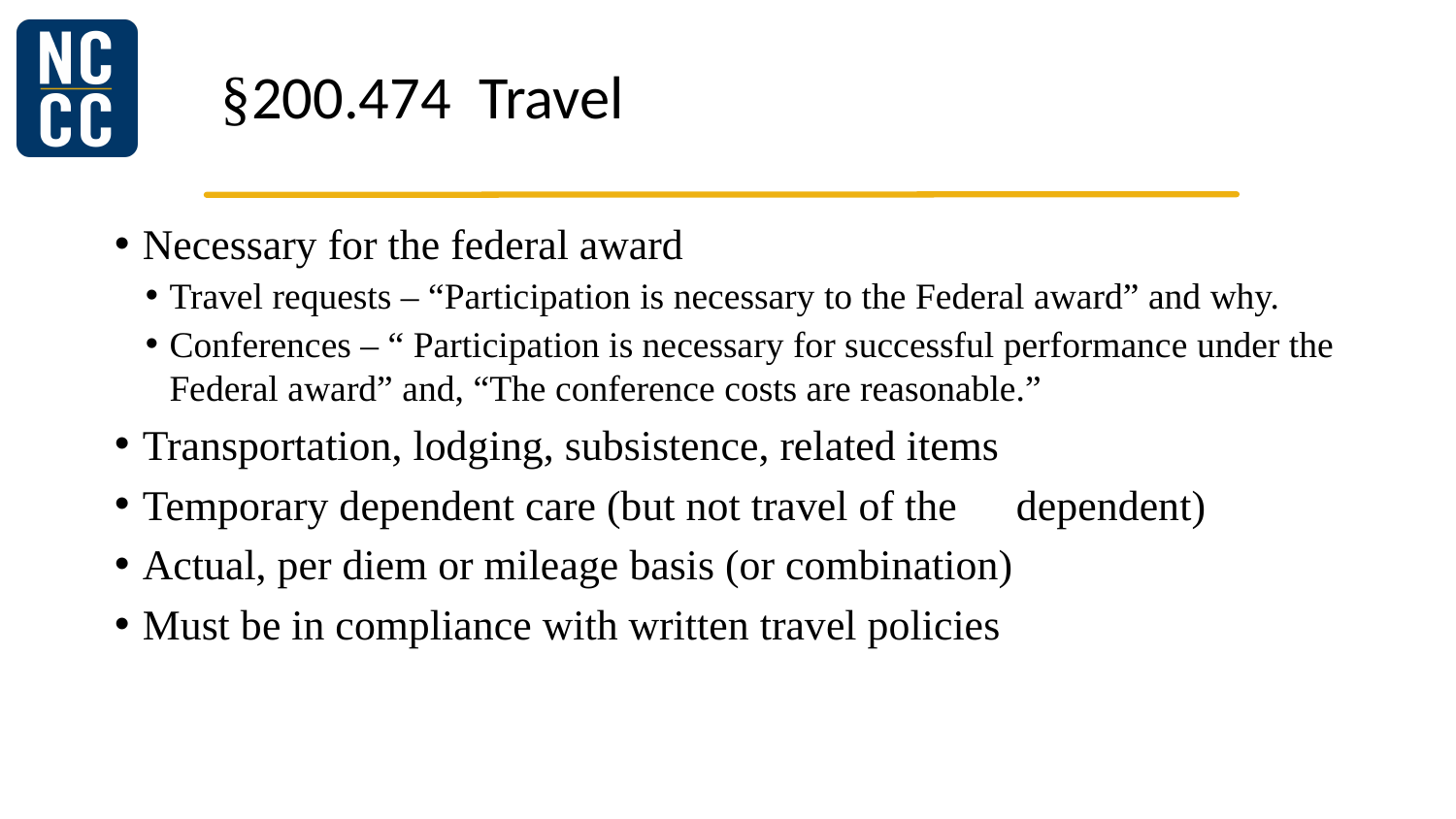

# §200.474  Travel
Necessary for the federal award
Travel requests – “Participation is necessary to the Federal award” and why.
Conferences – “ Participation is necessary for successful performance under the Federal award” and, “The conference costs are reasonable.”
Transportation, lodging, subsistence, related items
Temporary dependent care (but not travel of the 	dependent)
Actual, per diem or mileage basis (or combination)
Must be in compliance with written travel policies